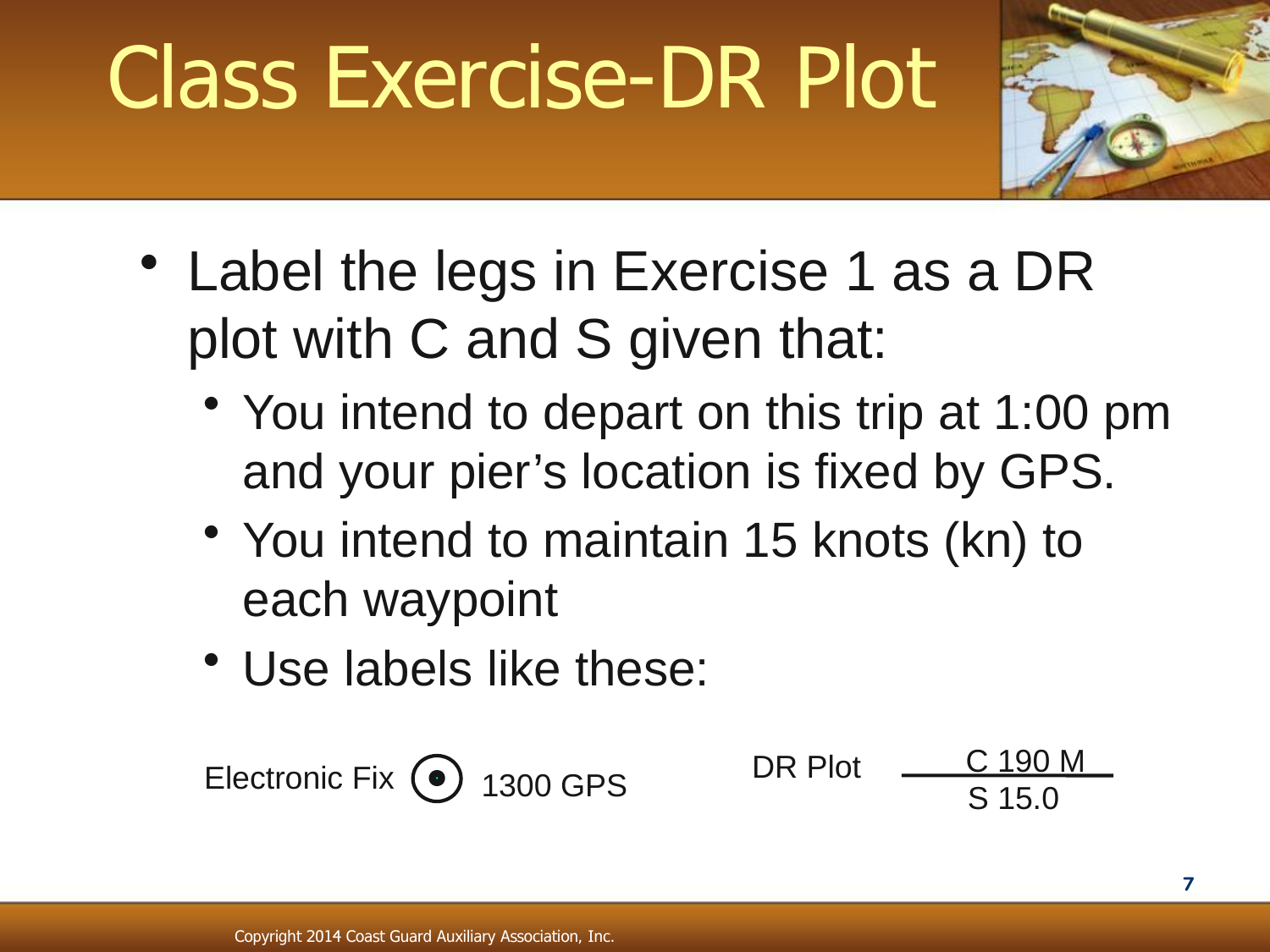

# Class Exercise-DR Plot
Label the legs in Exercise 1 as a DR plot with C and S given that:
You intend to depart on this trip at 1:00 pm and your pier’s location is fixed by GPS.
You intend to maintain 15 knots (kn) to each waypoint
Use labels like these:
DR Plot
C 190 M

S 15.0
Electronic Fix

1300 GPS

7